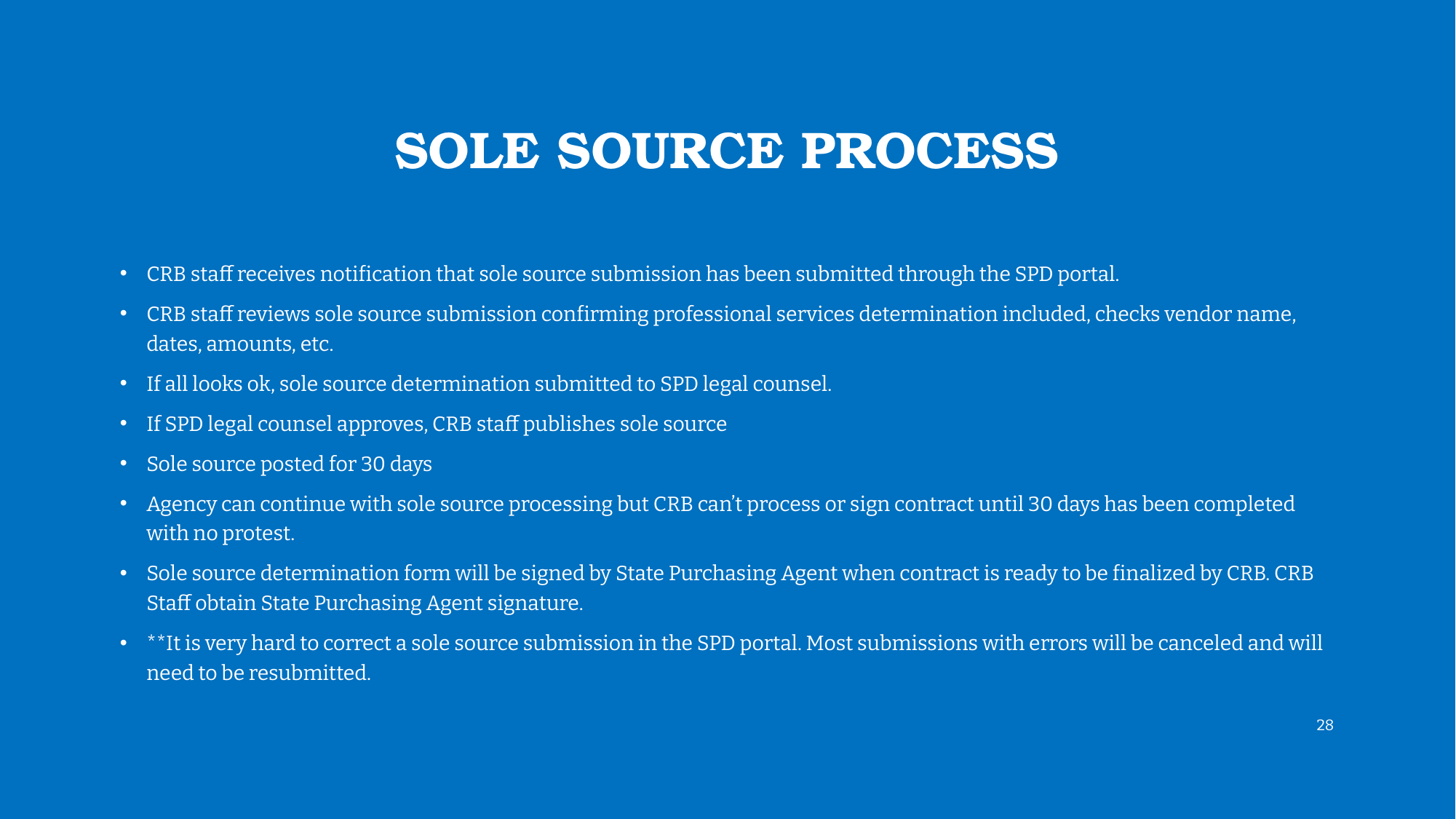

# Sole source process
CRB staff receives notification that sole source submission has been submitted through the SPD portal.
CRB staff reviews sole source submission confirming professional services determination included, checks vendor name, dates, amounts, etc.
If all looks ok, sole source determination submitted to SPD legal counsel.
If SPD legal counsel approves, CRB staff publishes sole source
Sole source posted for 30 days
Agency can continue with sole source processing but CRB can’t process or sign contract until 30 days has been completed with no protest.
Sole source determination form will be signed by State Purchasing Agent when contract is ready to be finalized by CRB. CRB Staff obtain State Purchasing Agent signature.
**It is very hard to correct a sole source submission in the SPD portal. Most submissions with errors will be canceled and will need to be resubmitted.
28